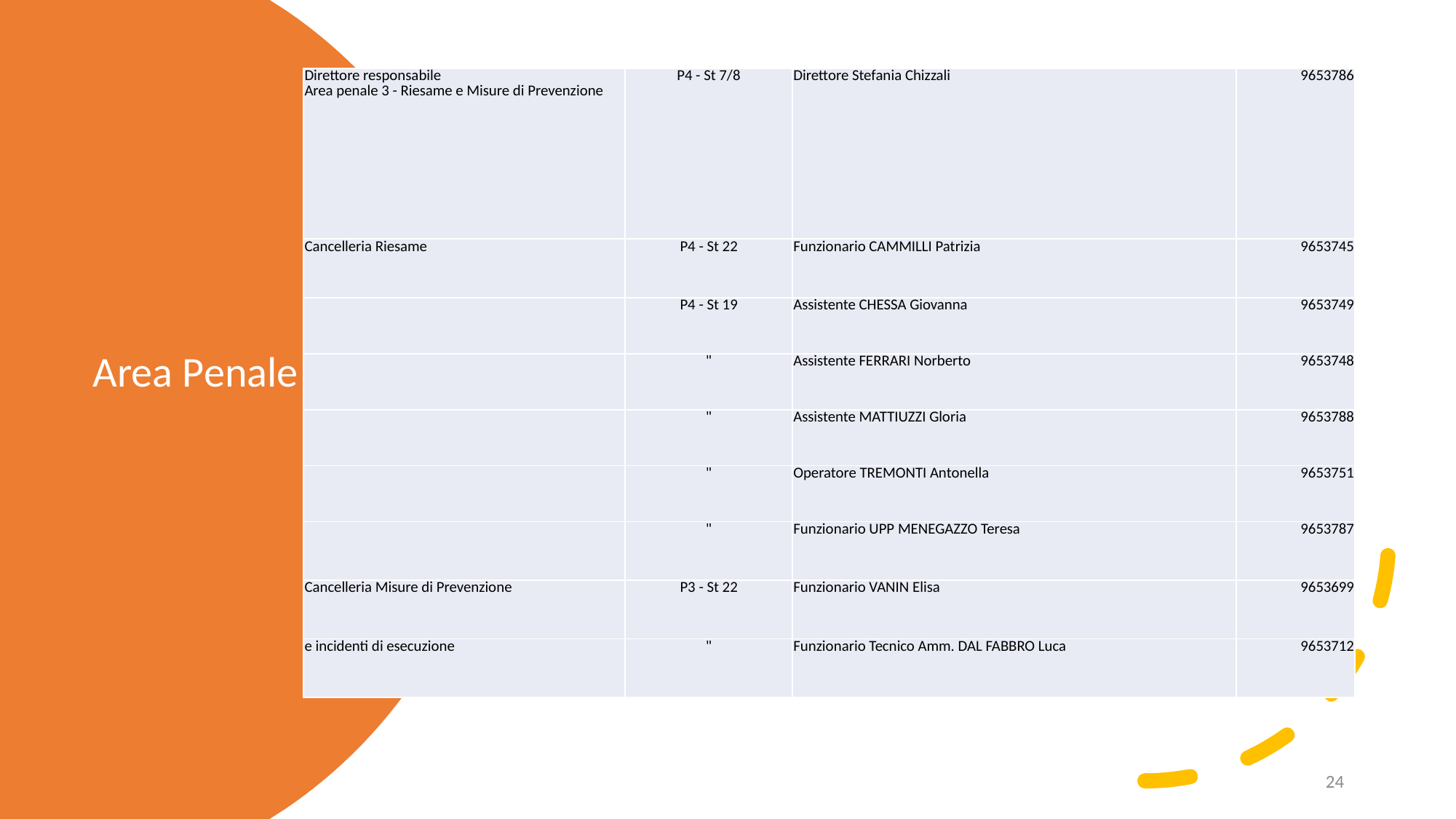

| Direttore responsabile Area penale 3 - Riesame e Misure di Prevenzione | P4 - St 7/8 | Direttore Stefania Chizzali | 9653786 |
| --- | --- | --- | --- |
| Cancelleria Riesame | P4 - St 22 | Funzionario CAMMILLI Patrizia | 9653745 |
|  | P4 - St 19 | Assistente CHESSA Giovanna | 9653749 |
|  | " | Assistente FERRARI Norberto | 9653748 |
|  | " | Assistente MATTIUZZI Gloria | 9653788 |
|  | " | Operatore TREMONTI Antonella | 9653751 |
|  | " | Funzionario UPP MENEGAZZO Teresa | 9653787 |
| Cancelleria Misure di Prevenzione | P3 - St 22 | Funzionario VANIN Elisa | 9653699 |
| e incidenti di esecuzione | " | Funzionario Tecnico Amm. DAL FABBRO Luca | 9653712 |
# Area Penale

24